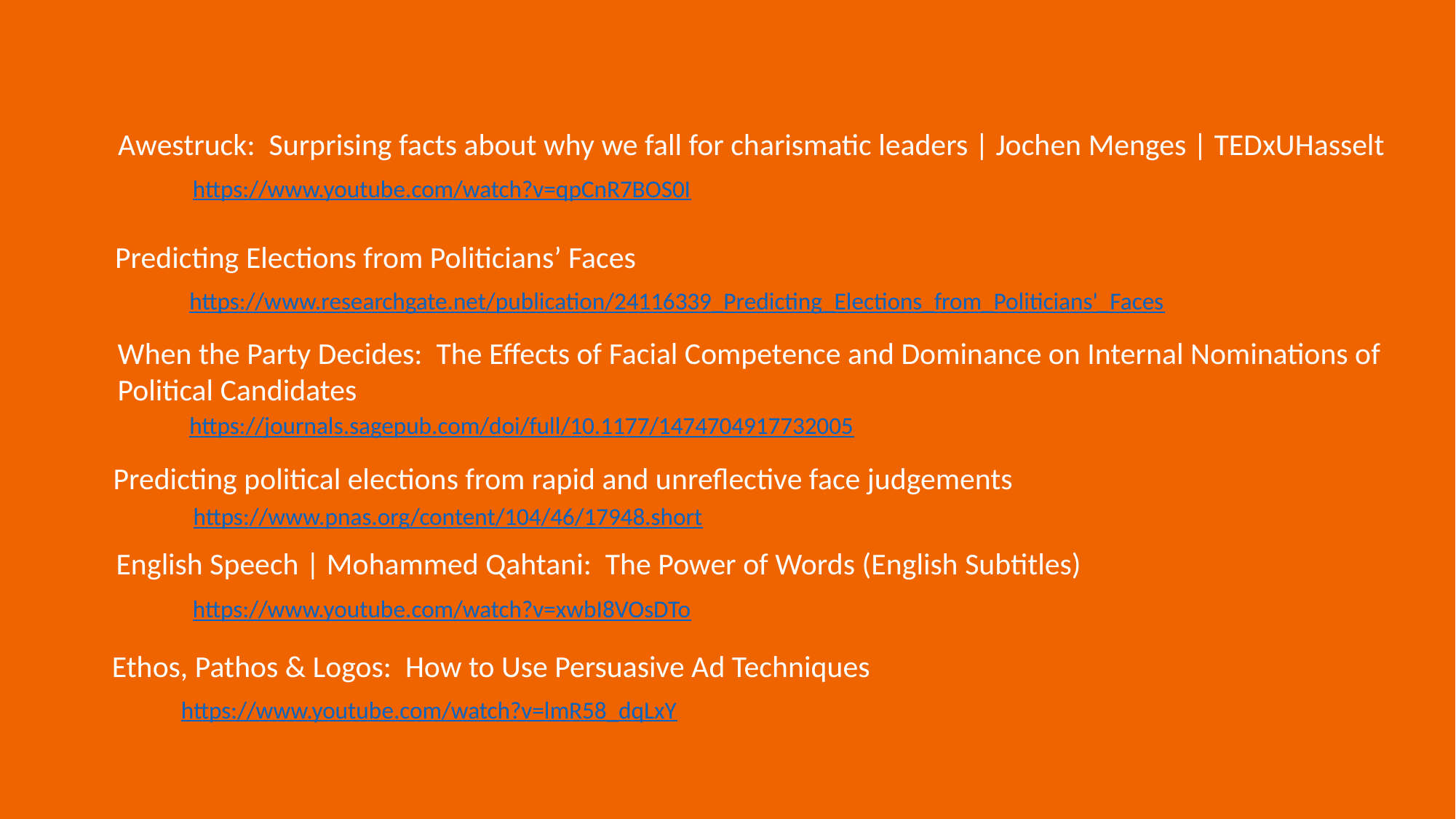

Awestruck:  Surprising facts about why we fall for charismatic leaders | Jochen Menges | TEDxUHasselt
https://www.youtube.com/watch?v=qpCnR7BOS0I
Predicting Elections from Politicians’ Faces
https://www.researchgate.net/publication/24116339_Predicting_Elections_from_Politicians'_Faces
When the Party Decides:  The Effects of Facial Competence and Dominance on Internal Nominations of
Political Candidates
https://journals.sagepub.com/doi/full/10.1177/1474704917732005
Predicting political elections from rapid and unreflective face judgements
https://www.pnas.org/content/104/46/17948.short
English Speech | Mohammed Qahtani:  The Power of Words (English Subtitles)
https://www.youtube.com/watch?v=xwbI8VOsDTo
Ethos, Pathos & Logos:  How to Use Persuasive Ad Techniques
https://www.youtube.com/watch?v=lmR58_dqLxY